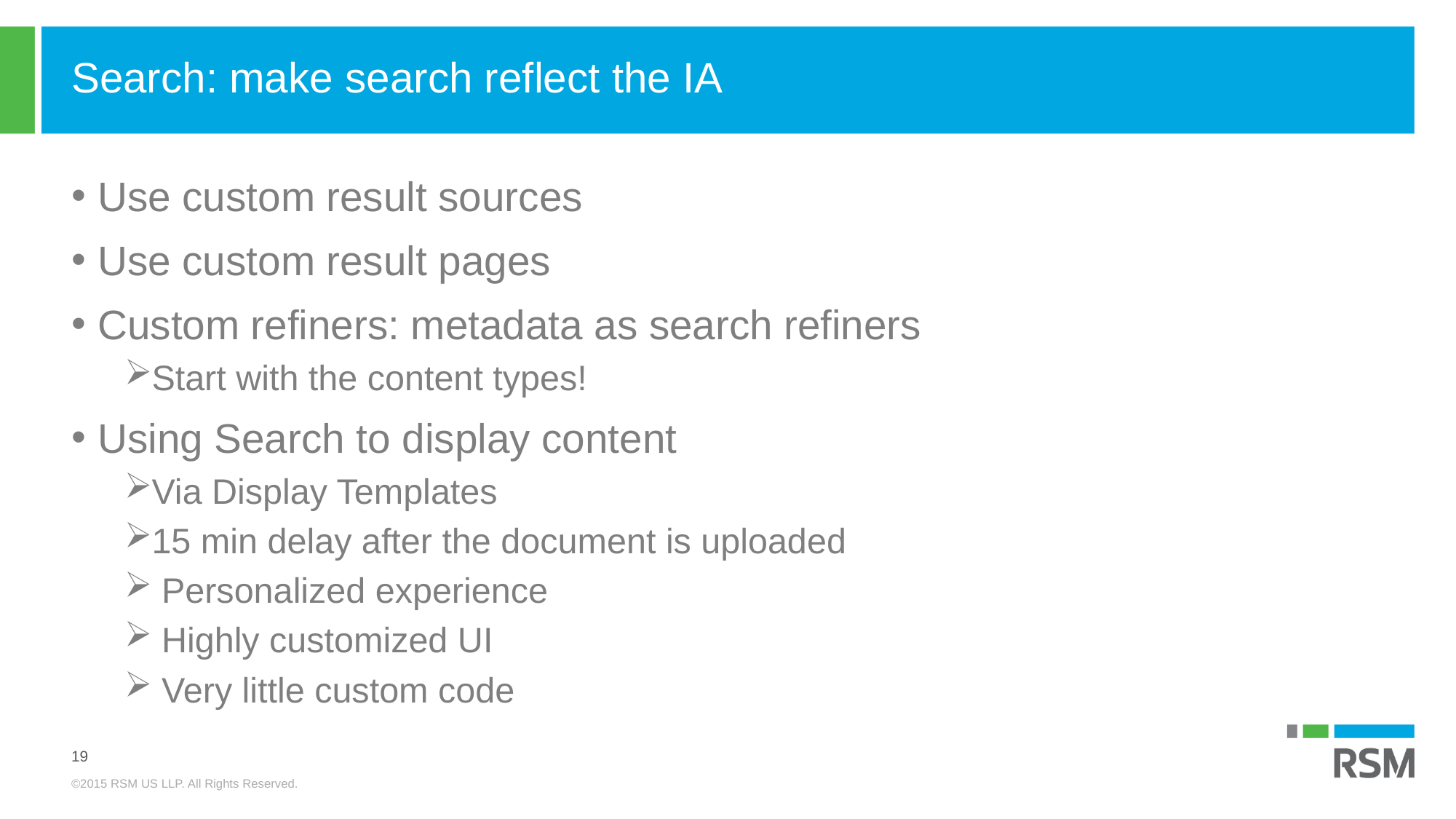

# Search: make search reflect the IA
Use custom result sources
Use custom result pages
Custom refiners: metadata as search refiners
Start with the content types!
Using Search to display content
Via Display Templates
15 min delay after the document is uploaded
 Personalized experience
 Highly customized UI
 Very little custom code

19